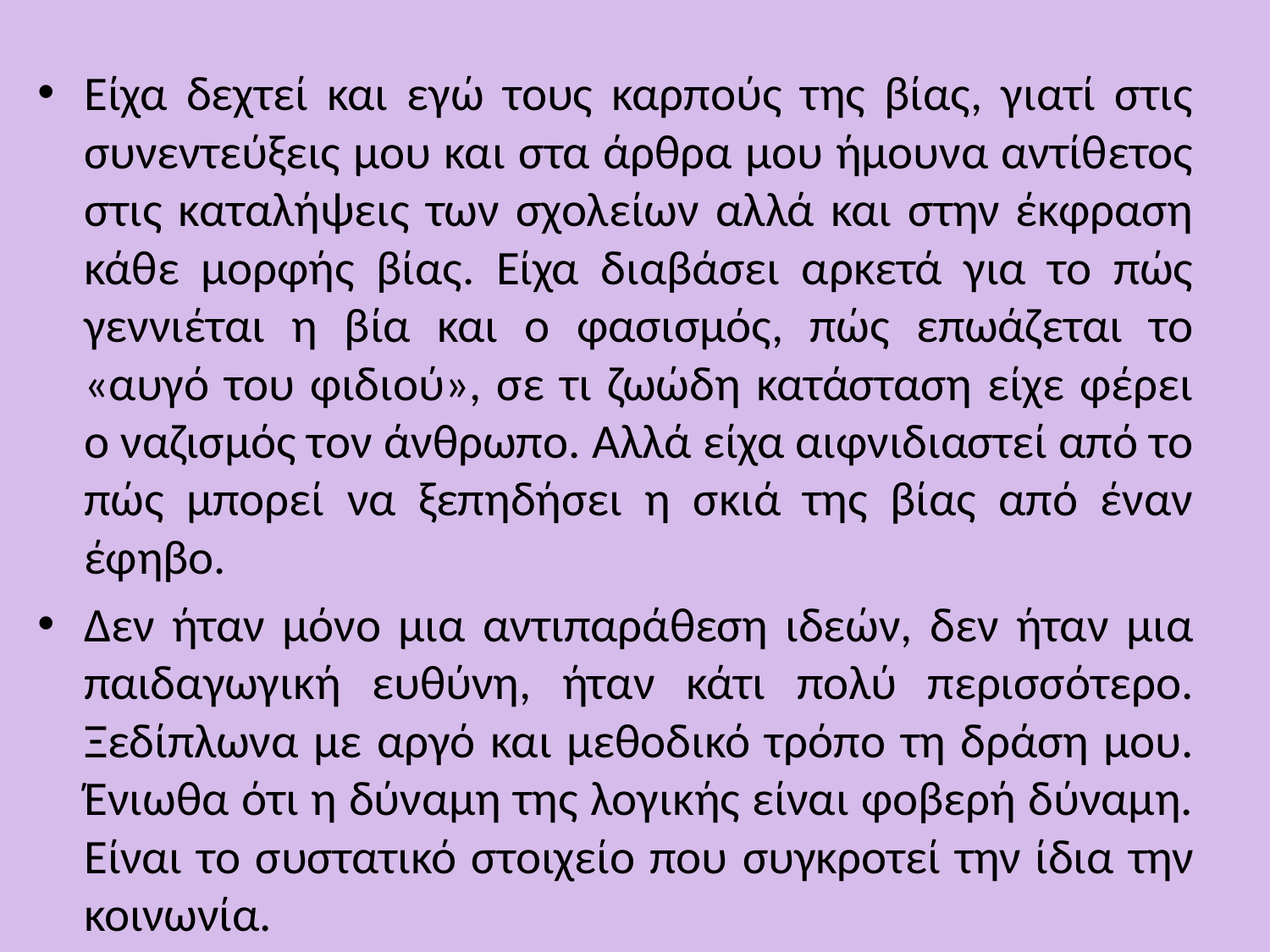

Είχα δεχτεί και εγώ τους καρπούς της βίας, γιατί στις συνεντεύξεις μου και στα άρθρα μου ήμουνα αντίθετος στις καταλήψεις των σχολείων αλλά και στην έκφραση κάθε μορφής βίας. Είχα διαβάσει αρκετά για το πώς γεννιέται η βία και ο φασισμός, πώς επωάζεται το «αυγό του φιδιού», σε τι ζωώδη κατάσταση είχε φέρει ο ναζισμός τον άνθρωπο. Αλλά είχα αιφνιδιαστεί από το πώς μπορεί να ξεπηδήσει η σκιά της βίας από έναν έφηβο.
Δεν ήταν μόνο μια αντιπαράθεση ιδεών, δεν ήταν μια παιδαγωγική ευθύνη, ήταν κάτι πολύ περισσότερο. Ξεδίπλωνα με αργό και μεθοδικό τρόπο τη δράση μου. Ένιωθα ότι η δύναμη της λογικής είναι φοβερή δύναμη. Είναι το συστατικό στοιχείο που συγκροτεί την ίδια την κοινωνία.